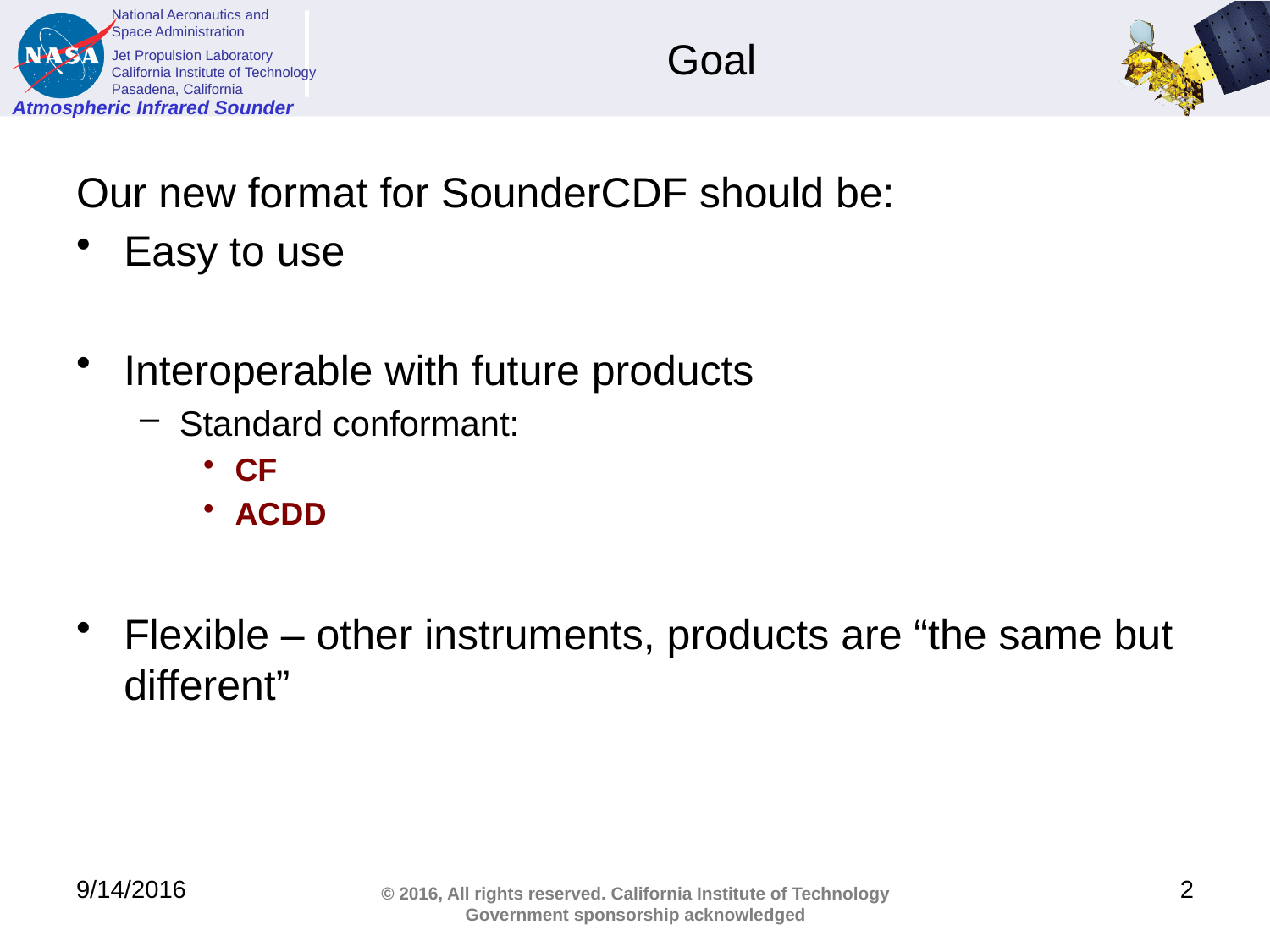

# Goal
Our new format for SounderCDF should be:
Easy to use

Interoperable with future products
Standard conformant:
CF
ACDD

Flexible – other instruments, products are “the same but different”
9/14/2016
2